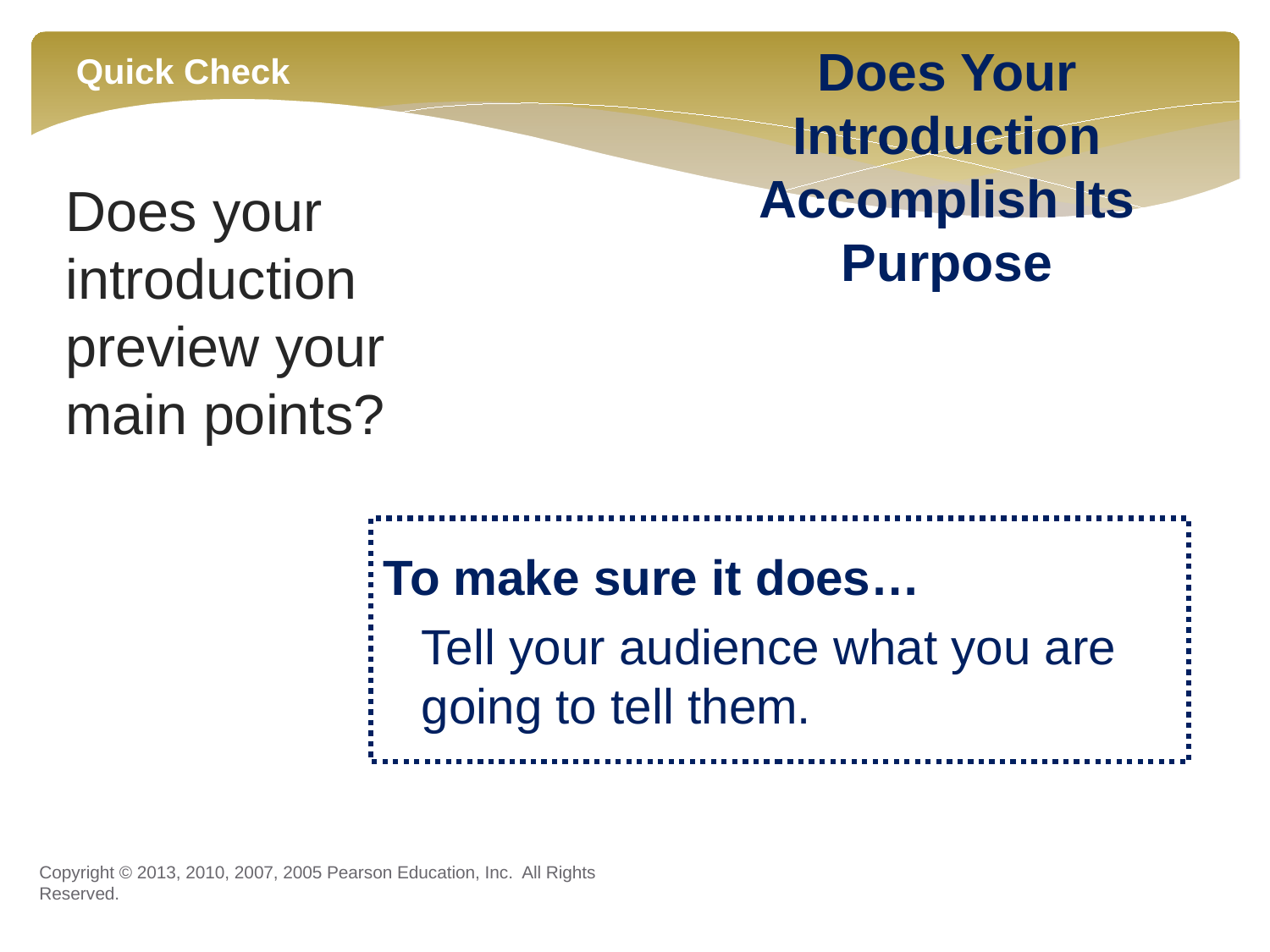

Does Your Introduction Accomplish Its Purpose
Quick Check
# Does your introduction preview your main points?
To make sure it does…
Tell your audience what you are going to tell them.